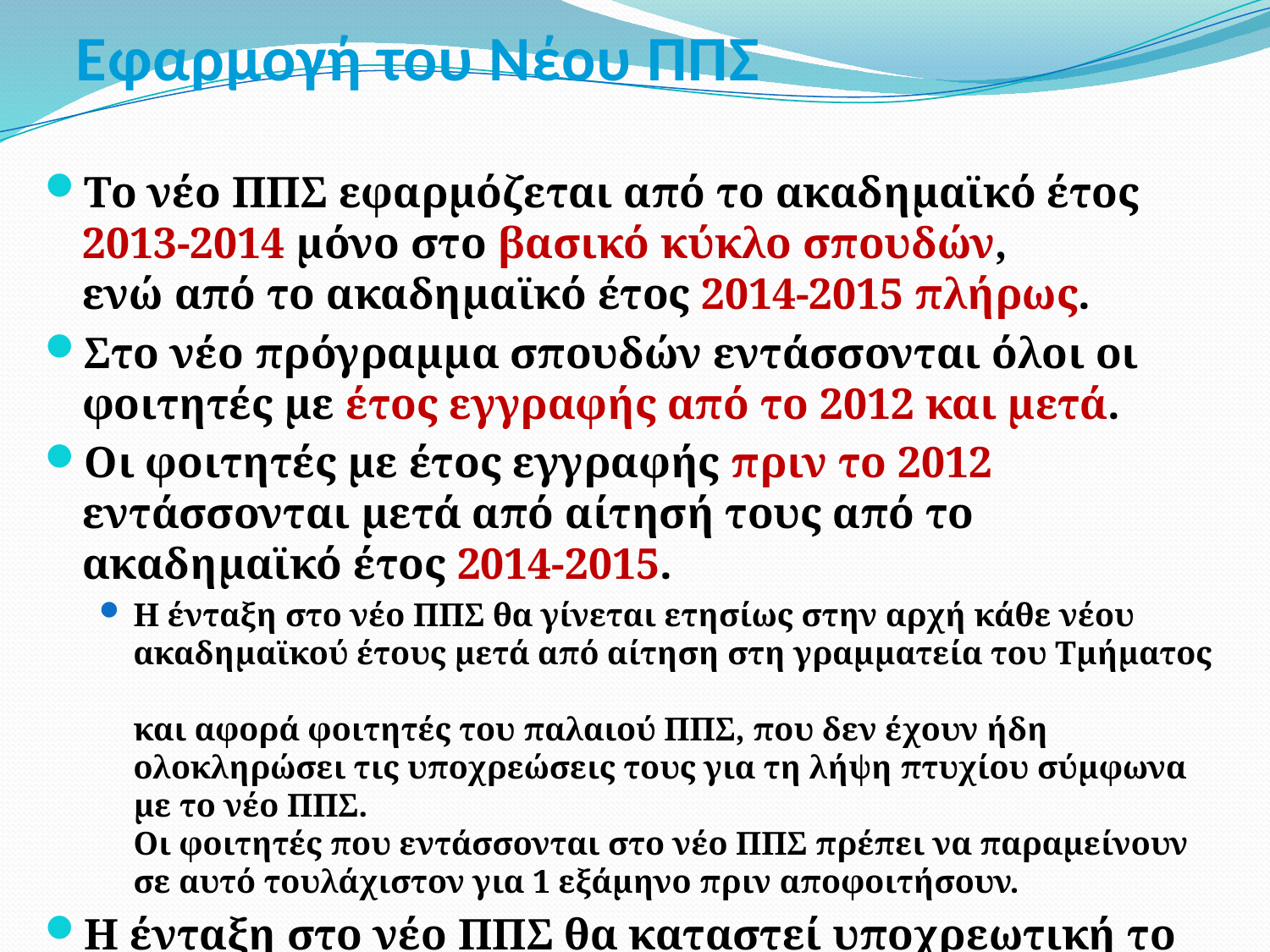

# Εφαρμογή του Νέου ΠΠΣ
Το νέο ΠΠΣ εφαρμόζεται από το ακαδημαϊκό έτος
2013-2014 μόνο στο βασικό κύκλο σπουδών,
ενώ από το ακαδημαϊκό έτος 2014-2015 πλήρως.
Στο νέο πρόγραμμα σπουδών εντάσσονται όλοι οι φοιτητές με έτος εγγραφής από το 2012 και μετά.
Οι φοιτητές με έτος εγγραφής πριν το 2012 εντάσσονται μετά από αίτησή τους από το ακαδημαϊκό έτος 2014-2015.
Η ένταξη στο νέο ΠΠΣ θα γίνεται ετησίως στην αρχή κάθε νέου ακαδημαϊκού έτους μετά από αίτηση στη γραμματεία του Τμήματος
και αφορά φοιτητές του παλαιού ΠΠΣ, που δεν έχουν ήδη ολοκληρώσει τις υποχρεώσεις τους για τη λήψη πτυχίου σύμφωνα με το νέο ΠΠΣ.
Οι φοιτητές που εντάσσονται στο νέο ΠΠΣ πρέπει να παραμείνουν
σε αυτό τουλάχιστον για 1 εξάμηνο πριν αποφοιτήσουν.
Η ένταξη στο νέο ΠΠΣ θα καταστεί υποχρεωτική το ακαδημαϊκό έτος 2018-2019.